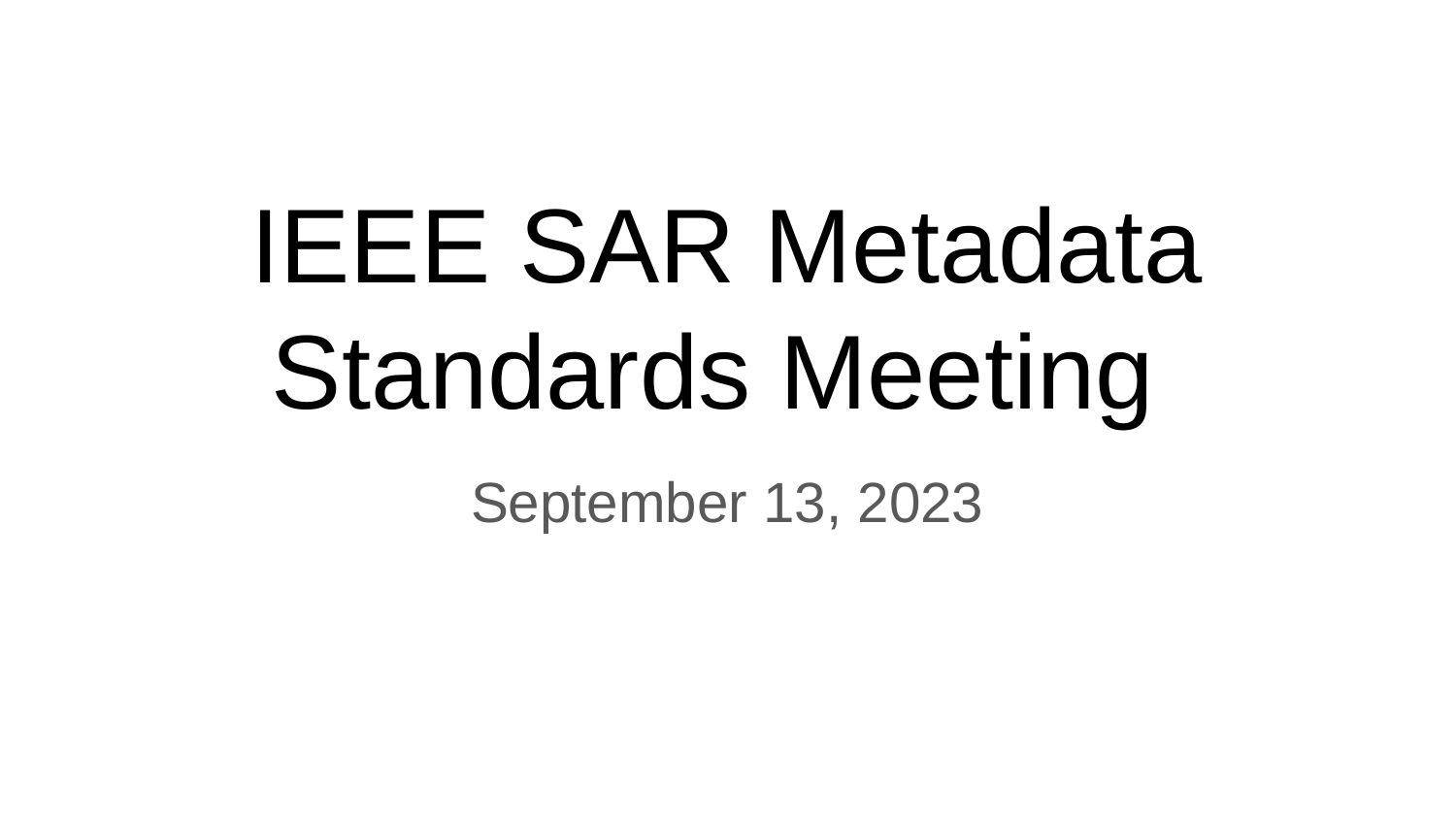

IEEE SAR Metadata Standards Meeting
September 13, 2023